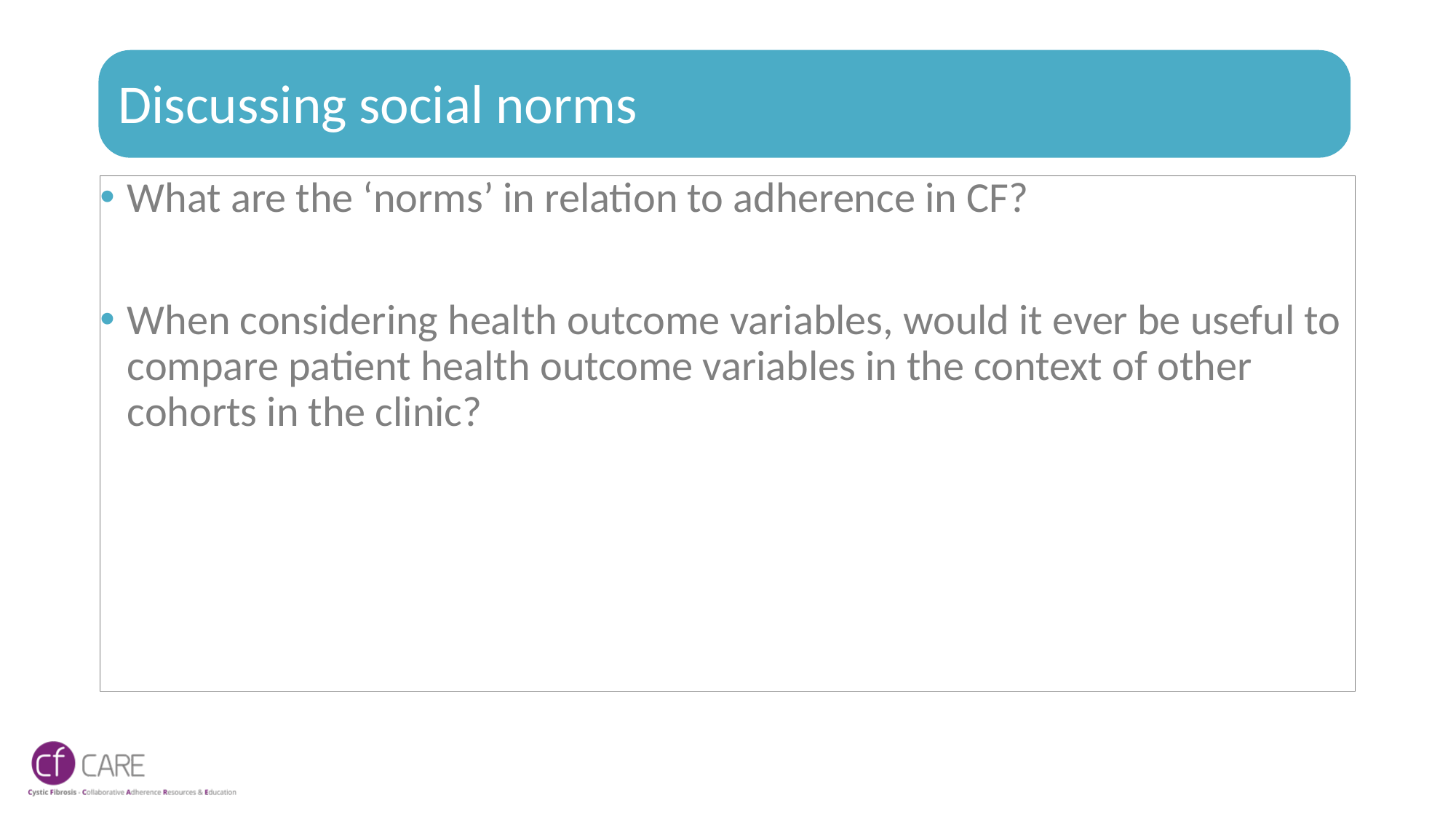

# Discussing social norms
What are the ‘norms’ in relation to adherence in CF?

When considering health outcome variables, would it ever be useful to compare patient health outcome variables in the context of other cohorts in the clinic?